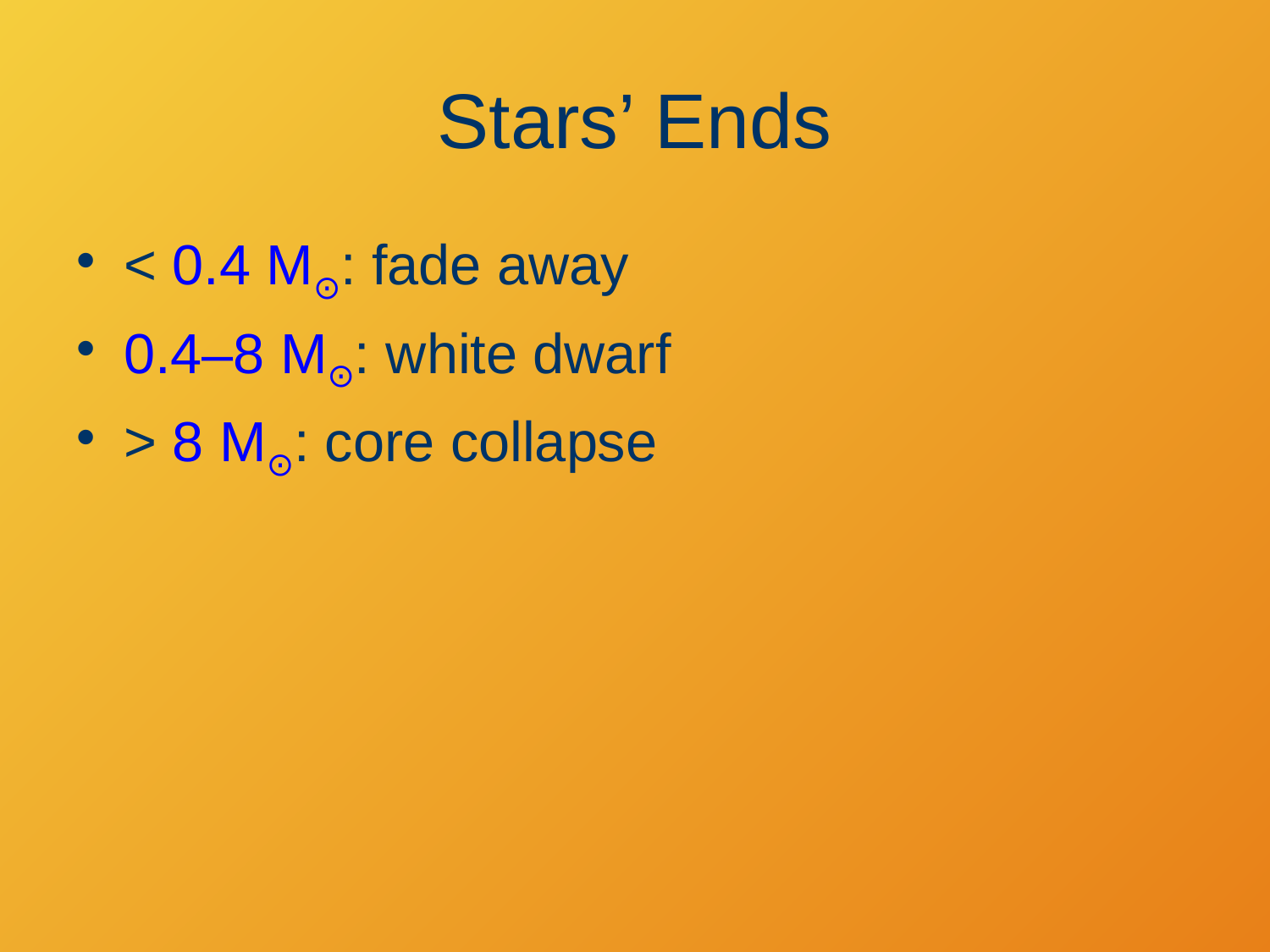

# Stars’ Ends
< 0.4 M⊙: fade away
0.4–8 M⊙: white dwarf
> 8 M⊙: core collapse